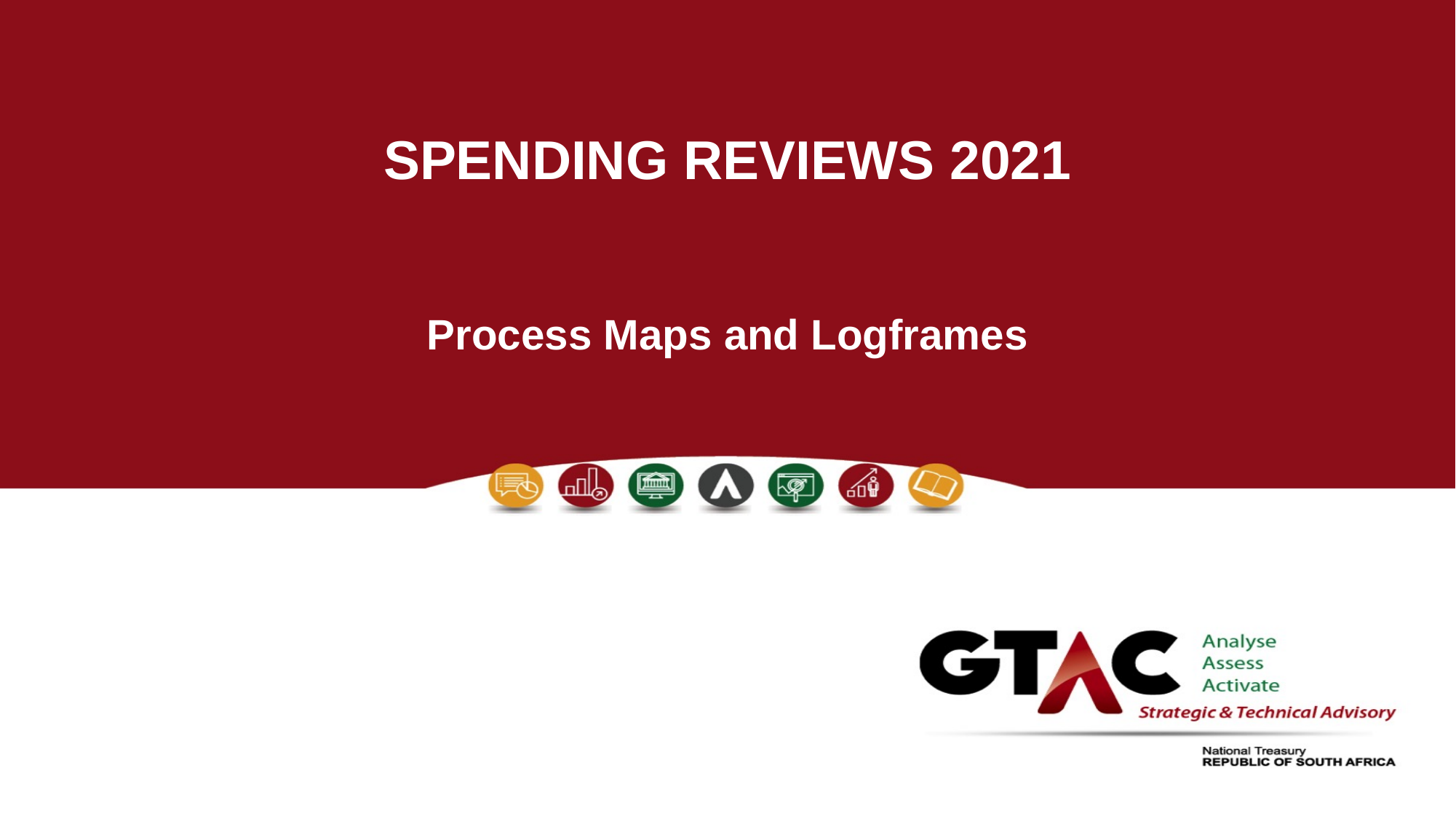

# SPENDING REVIEWS 2021
Process Maps and Logframes